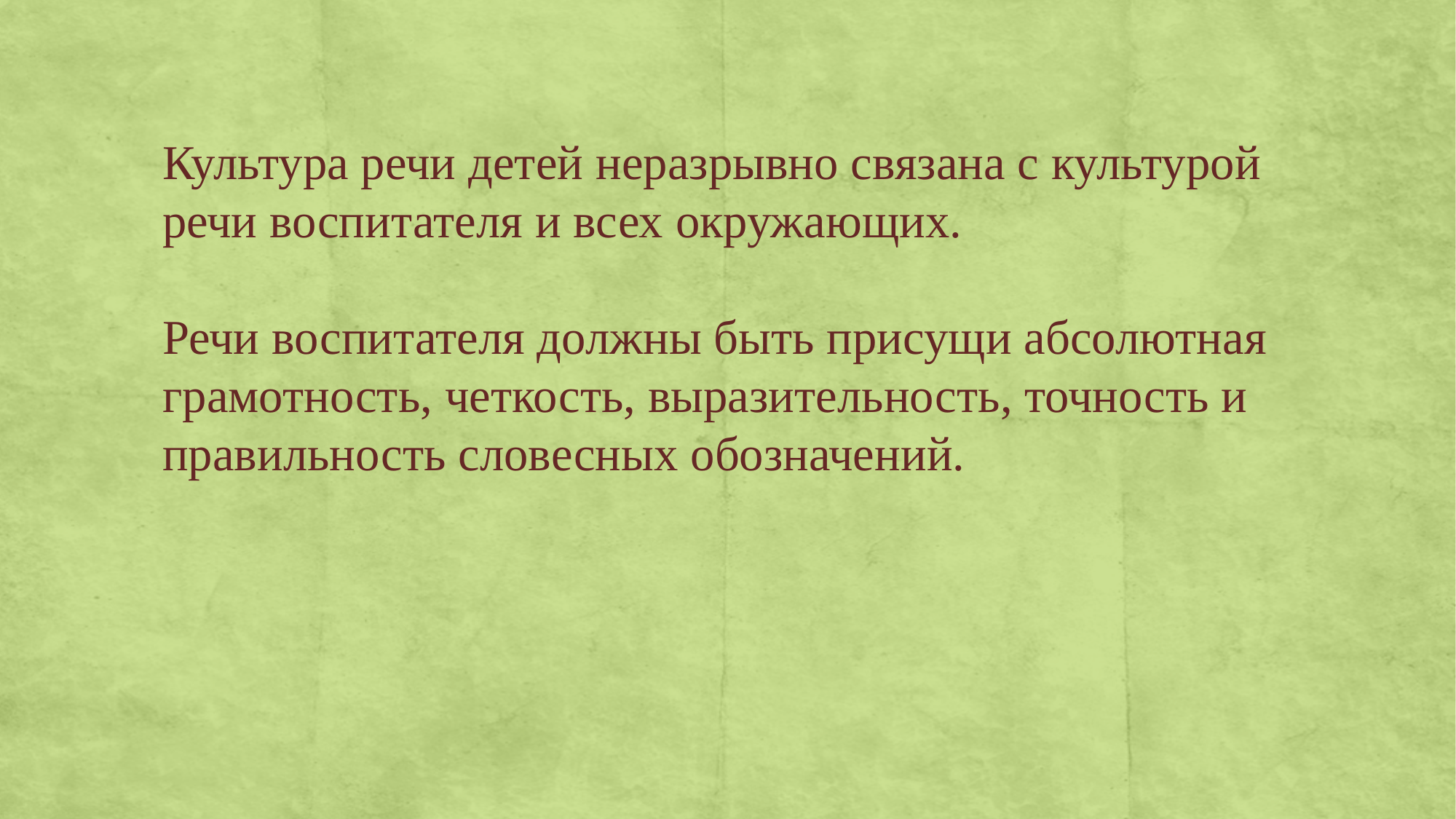

Культура речи детей неразрывно связана с культурой речи воспитателя и всех окружающих.

Речи воспитателя должны быть присущи абсолютная грамотность, четкость, выразительность, точность и правильность словесных обозначений.